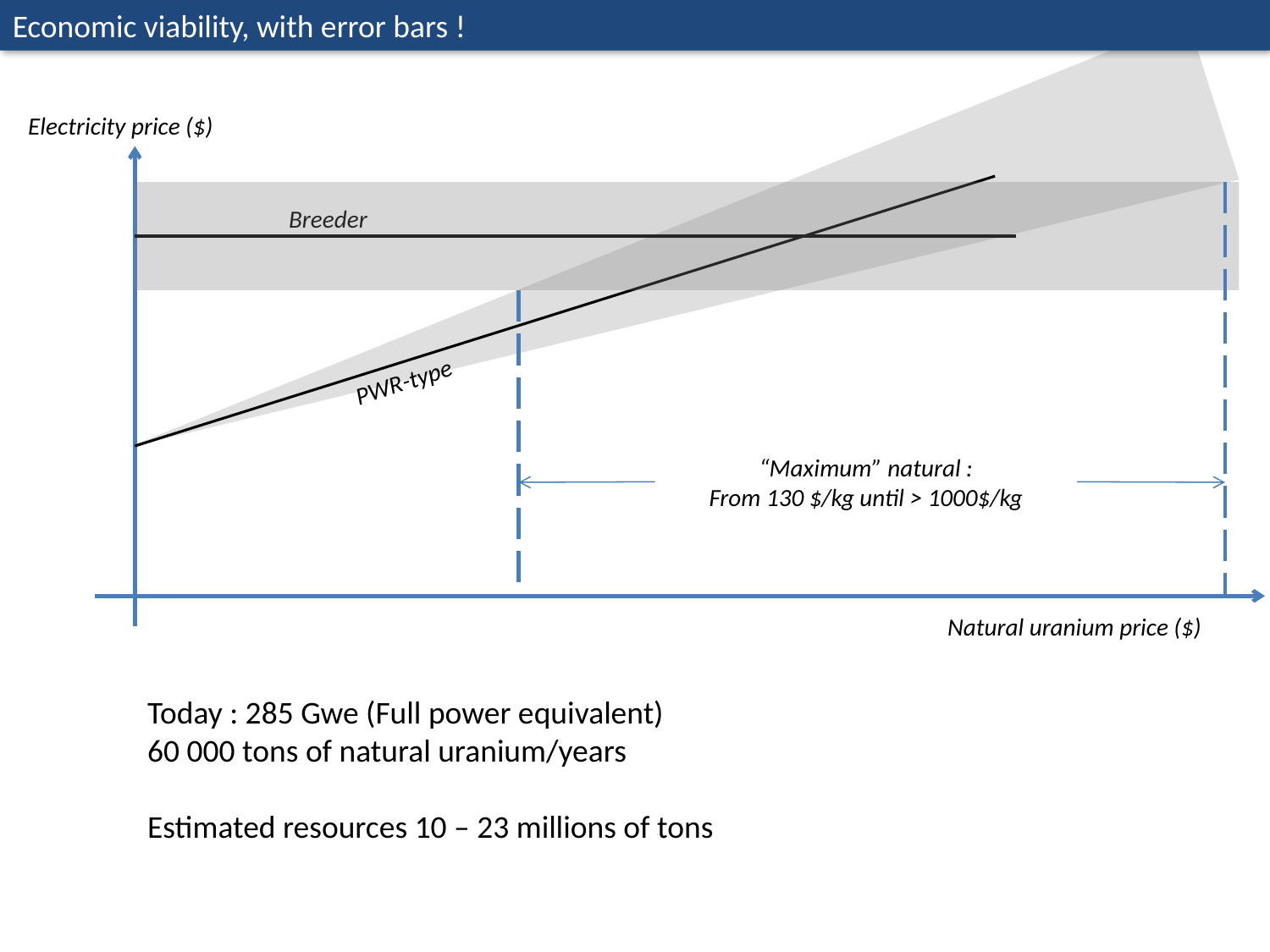

Economic viability, with error bars !

Electricity price ($)

Breeder
PWR-type
“Maximum” natural :
From 130 $/kg until > 1000$/kg
Natural uranium price ($)
Today : 285 Gwe (Full power equivalent)
60 000 tons of natural uranium/years

Estimated resources 10 – 23 millions of tons